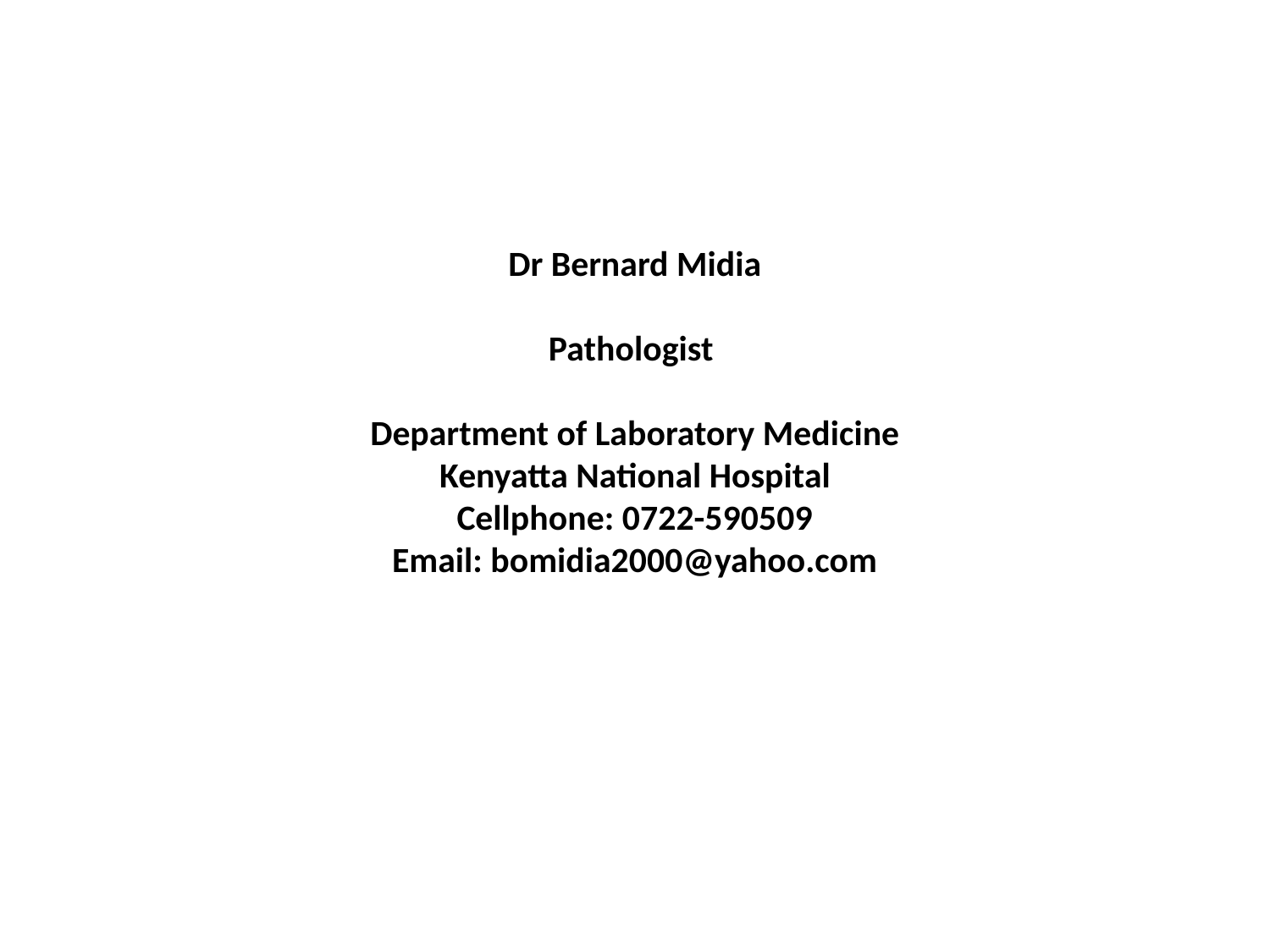

# Dr Bernard Midia Pathologist Department of Laboratory Medicine Kenyatta National Hospital Cellphone: 0722-590509 Email: bomidia2000@yahoo.com